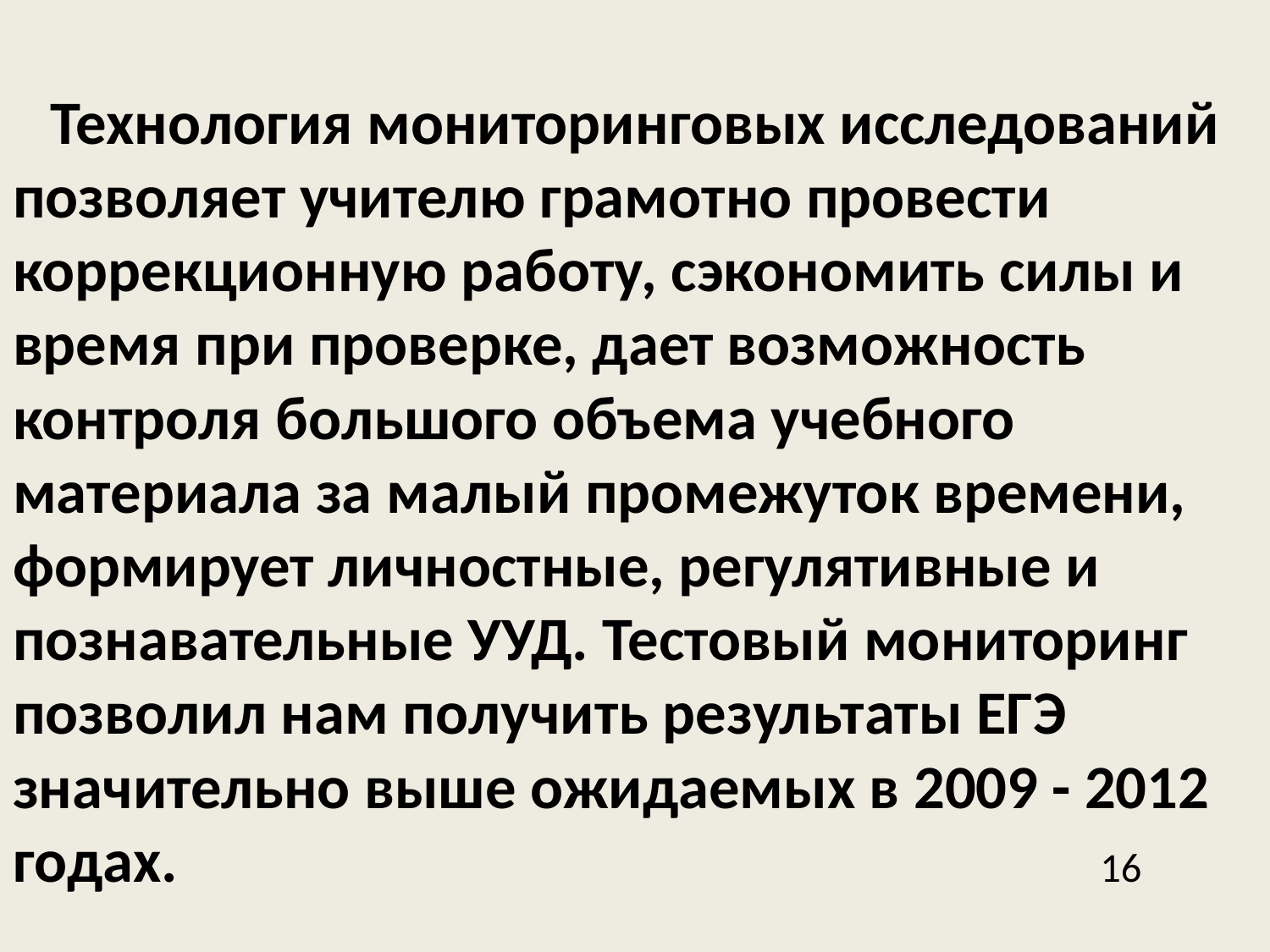

#
   Технология мониторинговых исследований позволяет учителю грамотно провести коррекционную работу, сэкономить силы и время при проверке, дает возможность контроля большого объема учебного материала за малый промежуток времени, формирует личностные, регулятивные и познавательные УУД. Тестовый мониторинг позволил нам получить результаты ЕГЭ значительно выше ожидаемых в 2009 - 2012 годах.                                                                  16